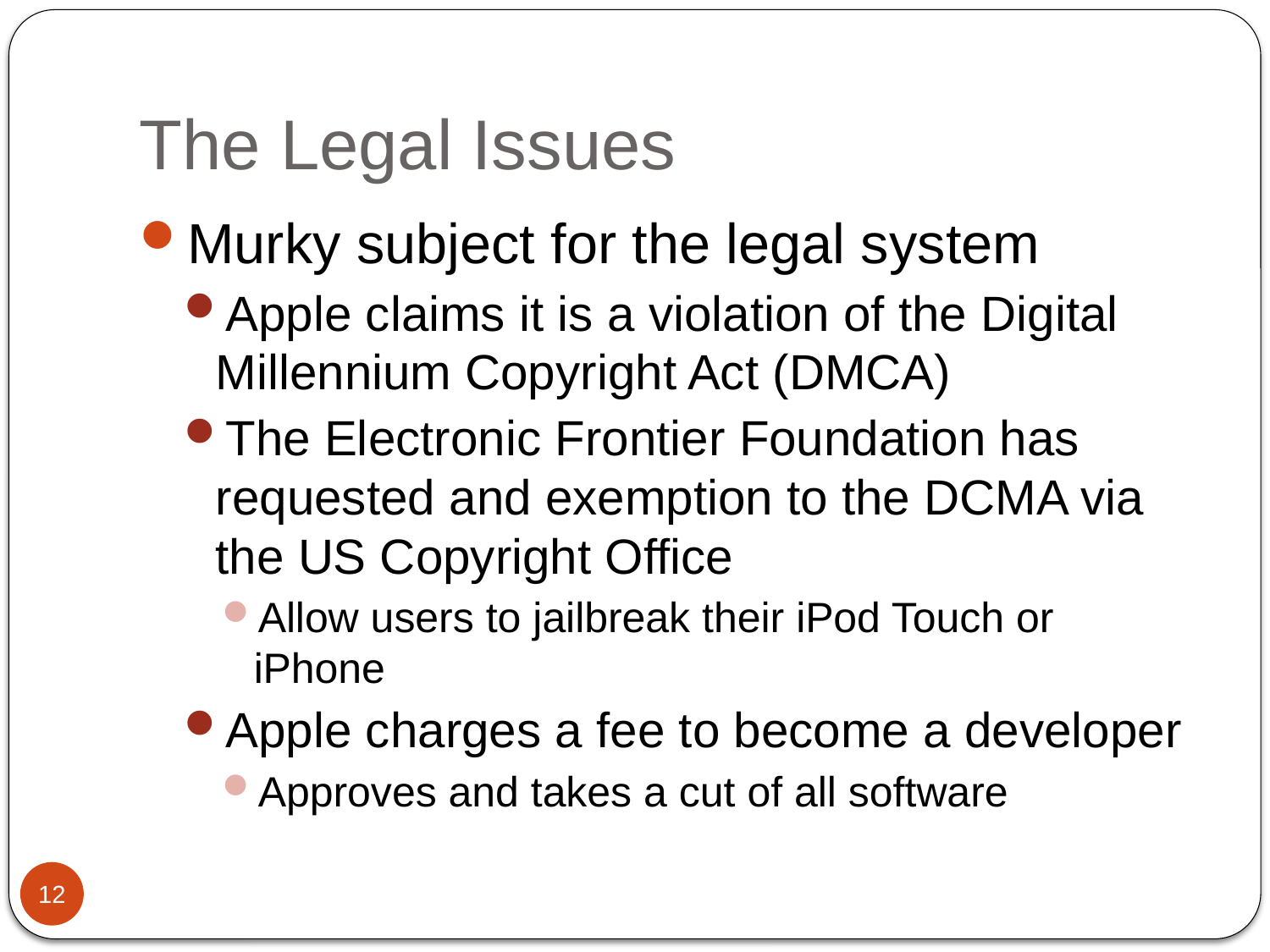

# The Legal Issues
Murky subject for the legal system
Apple claims it is a violation of the Digital Millennium Copyright Act (DMCA)
The Electronic Frontier Foundation has requested and exemption to the DCMA via the US Copyright Office
Allow users to jailbreak their iPod Touch or iPhone
Apple charges a fee to become a developer
Approves and takes a cut of all software
12